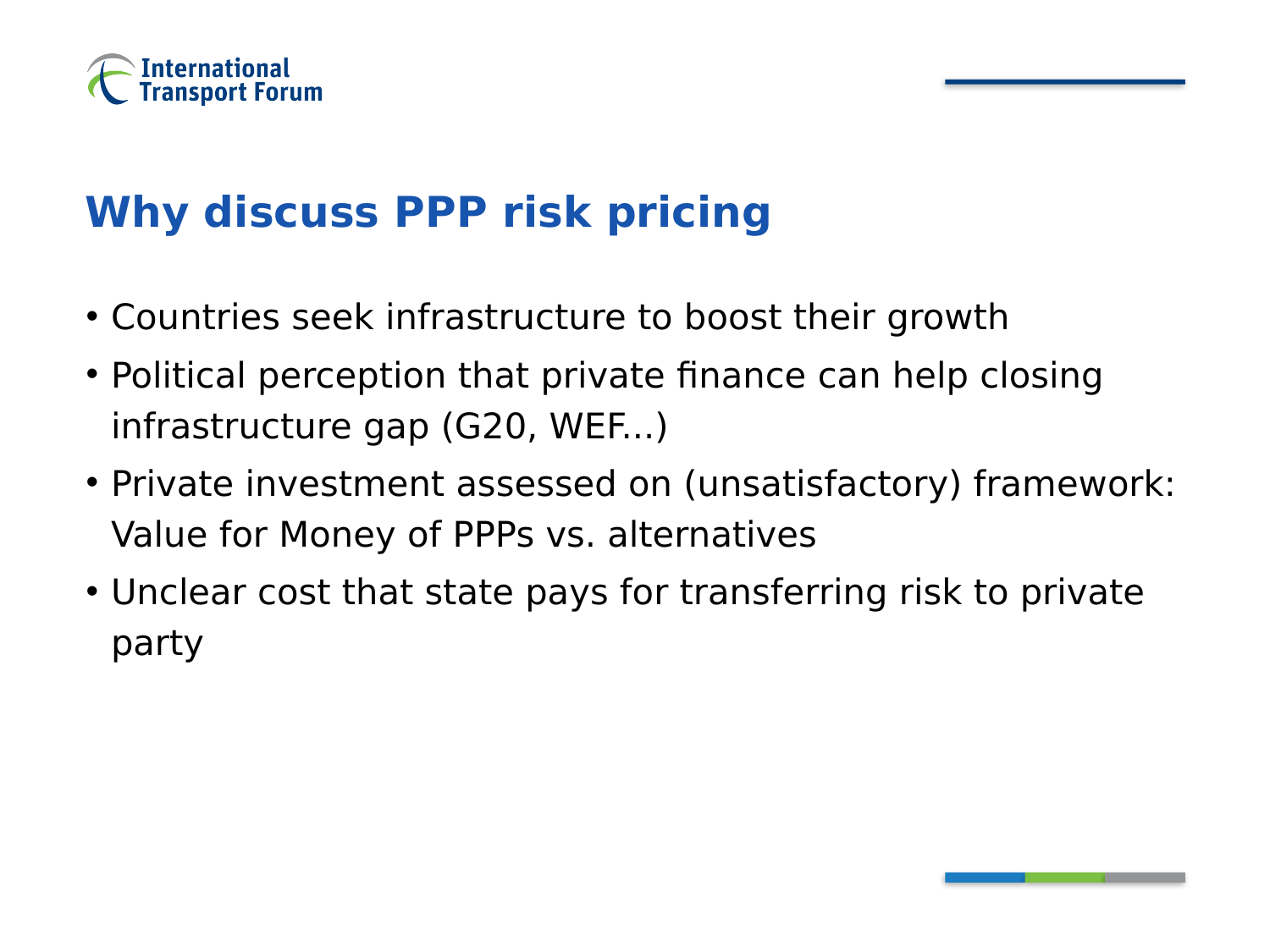

# Why discuss PPP risk pricing
Countries seek infrastructure to boost their growth
Political perception that private finance can help closing infrastructure gap (G20, WEF...)
Private investment assessed on (unsatisfactory) framework: Value for Money of PPPs vs. alternatives
Unclear cost that state pays for transferring risk to private party